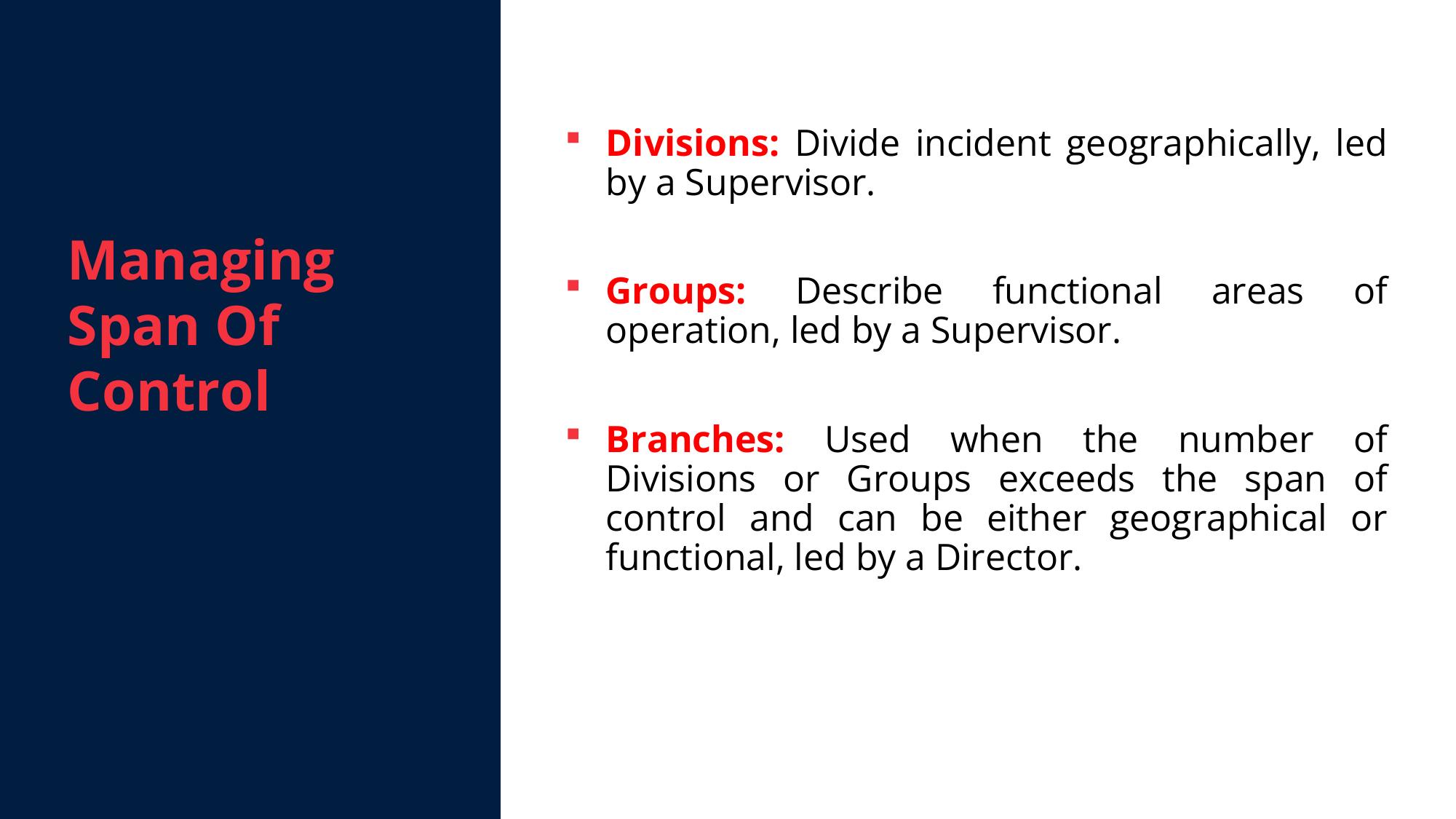

Managing Span Of Control

Divisions: Divide incident geographically, led by a Supervisor.

Groups: Describe functional areas of operation, led by a Supervisor.

Branches: Used when the number of Divisions or Groups exceeds the span of control and can be either geographical or functional, led by a Director.